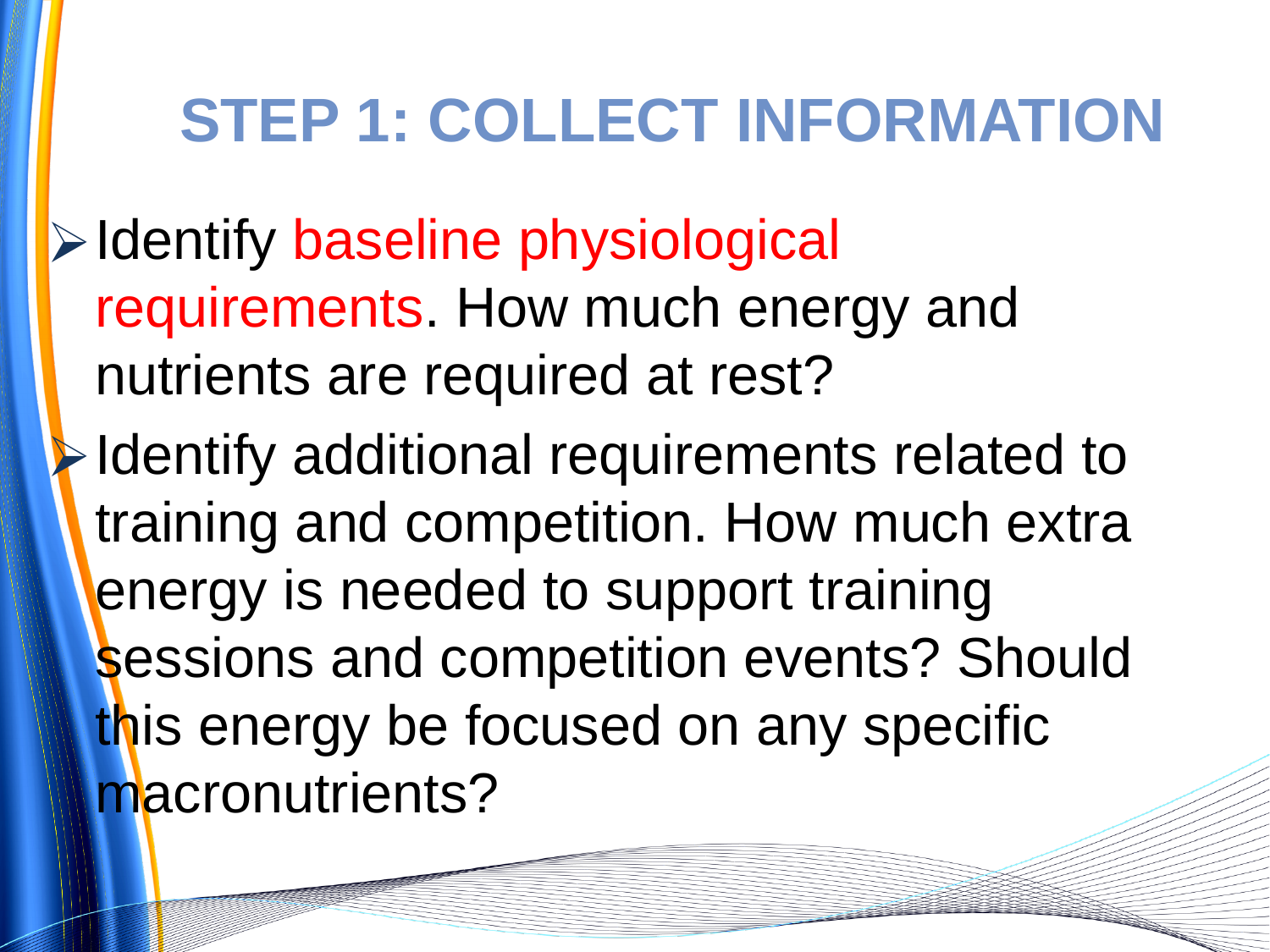

# STEP 1: COLLECT INFORMATION
Identify baseline physiological requirements. How much energy and nutrients are required at rest?
Identify additional requirements related to training and competition. How much extra energy is needed to support training sessions and competition events? Should this energy be focused on any specific macronutrients?